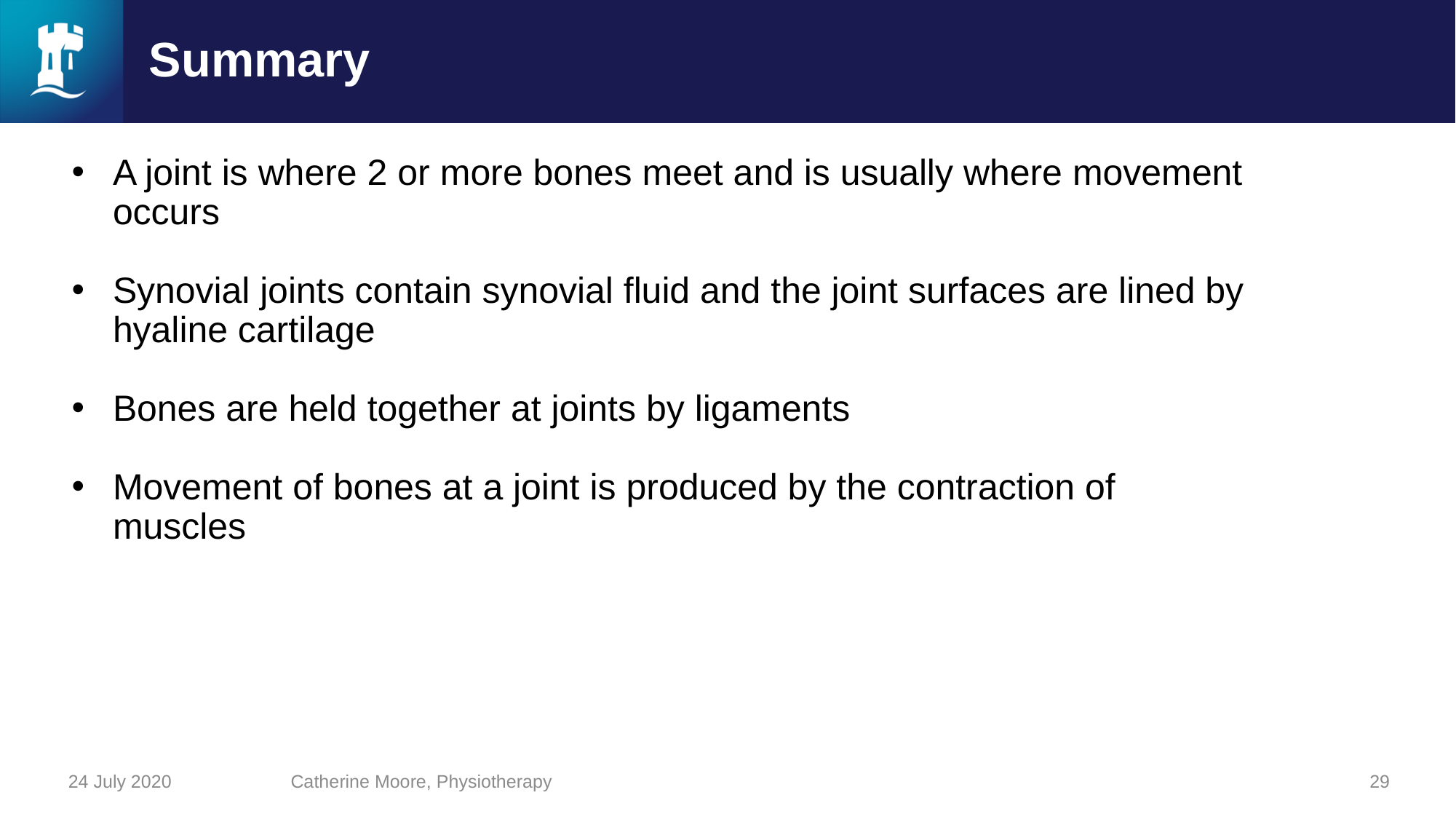

# Summary
A joint is where 2 or more bones meet and is usually where movement occurs

Synovial joints contain synovial fluid and the joint surfaces are lined by hyaline cartilage

Bones are held together at joints by ligaments

Movement of bones at a joint is produced by the contraction of muscles

24 July 2020

Catherine Moore, Physiotherapy
29